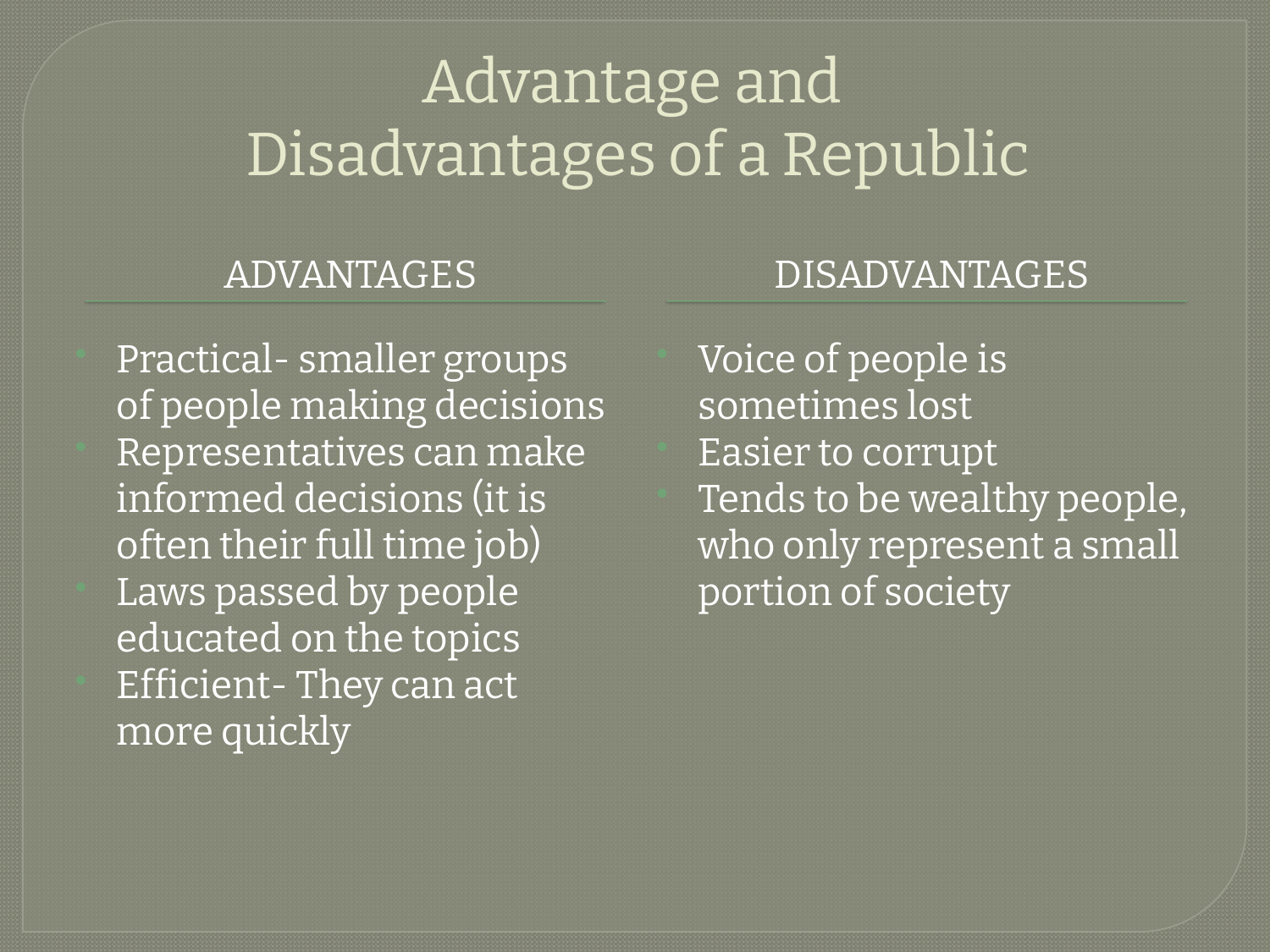

# Advantage and Disadvantages of a Republic
Advantages
Disadvantages
Practical- smaller groups of people making decisions
Representatives can make informed decisions (it is often their full time job)
Laws passed by people educated on the topics
Efficient- They can act more quickly
Voice of people is sometimes lost
Easier to corrupt
Tends to be wealthy people, who only represent a small portion of society